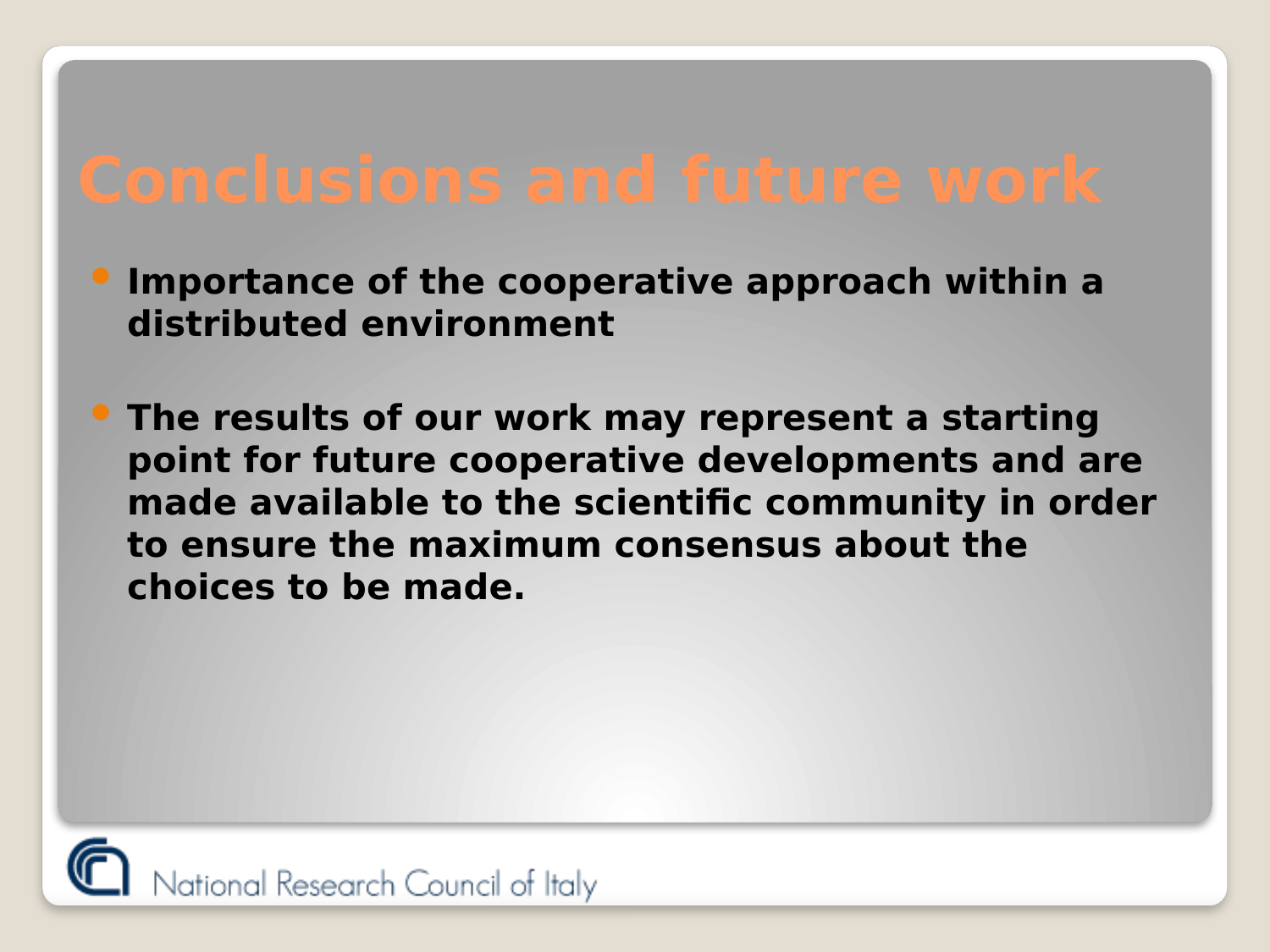

# Conclusions and future work
Importance of the cooperative approach within a distributed environment

The results of our work may represent a starting point for future cooperative developments and are made available to the scientific community in order to ensure the maximum consensus about the choices to be made.